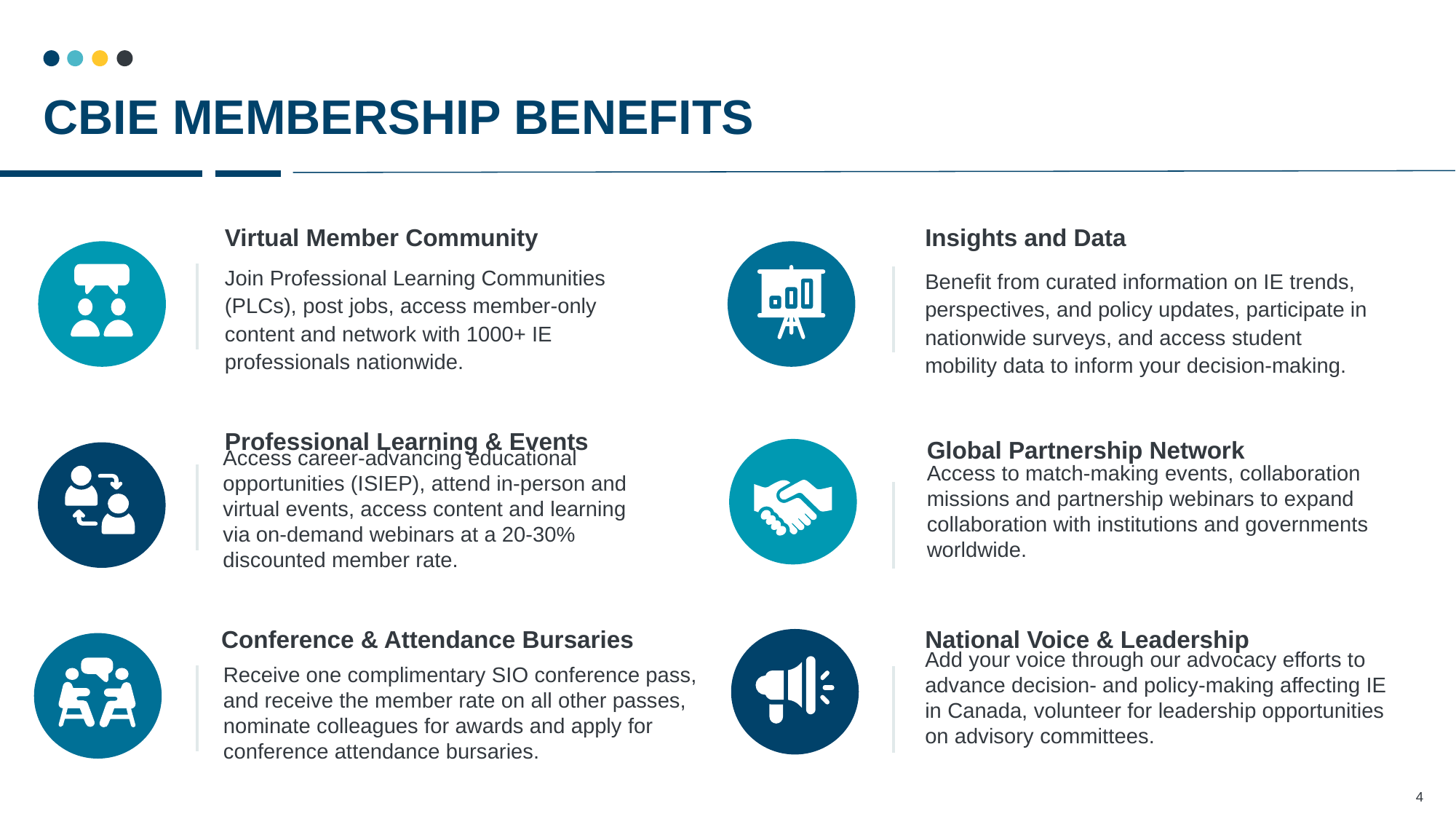

# CBIE MEMBERSHIP BENEFITS
Virtual Member Community
Insights and Data

Join Professional Learning Communities (PLCs), post jobs, access member-only content and network with 1000+ IE professionals nationwide.
Benefit from curated information on IE trends, perspectives, and policy updates, participate in nationwide surveys, and access student mobility data to inform your decision-making.

Professional Learning & Events
Global Partnership Network

Access career-advancing educational opportunities (ISIEP), attend in-person and virtual events, access content and learning via on-demand webinars at a 20-30% discounted member rate.

Access to match-making events, collaboration missions and partnership webinars to expand collaboration with institutions and governments worldwide.

National Voice & Leadership
Conference & Attendance Bursaries

Add your voice through our advocacy efforts to advance decision- and policy-making affecting IE in Canada, volunteer for leadership opportunities on advisory committees.

Receive one complimentary SIO conference pass, and receive the member rate on all other passes, nominate colleagues for awards and apply for conference attendance bursaries.

4